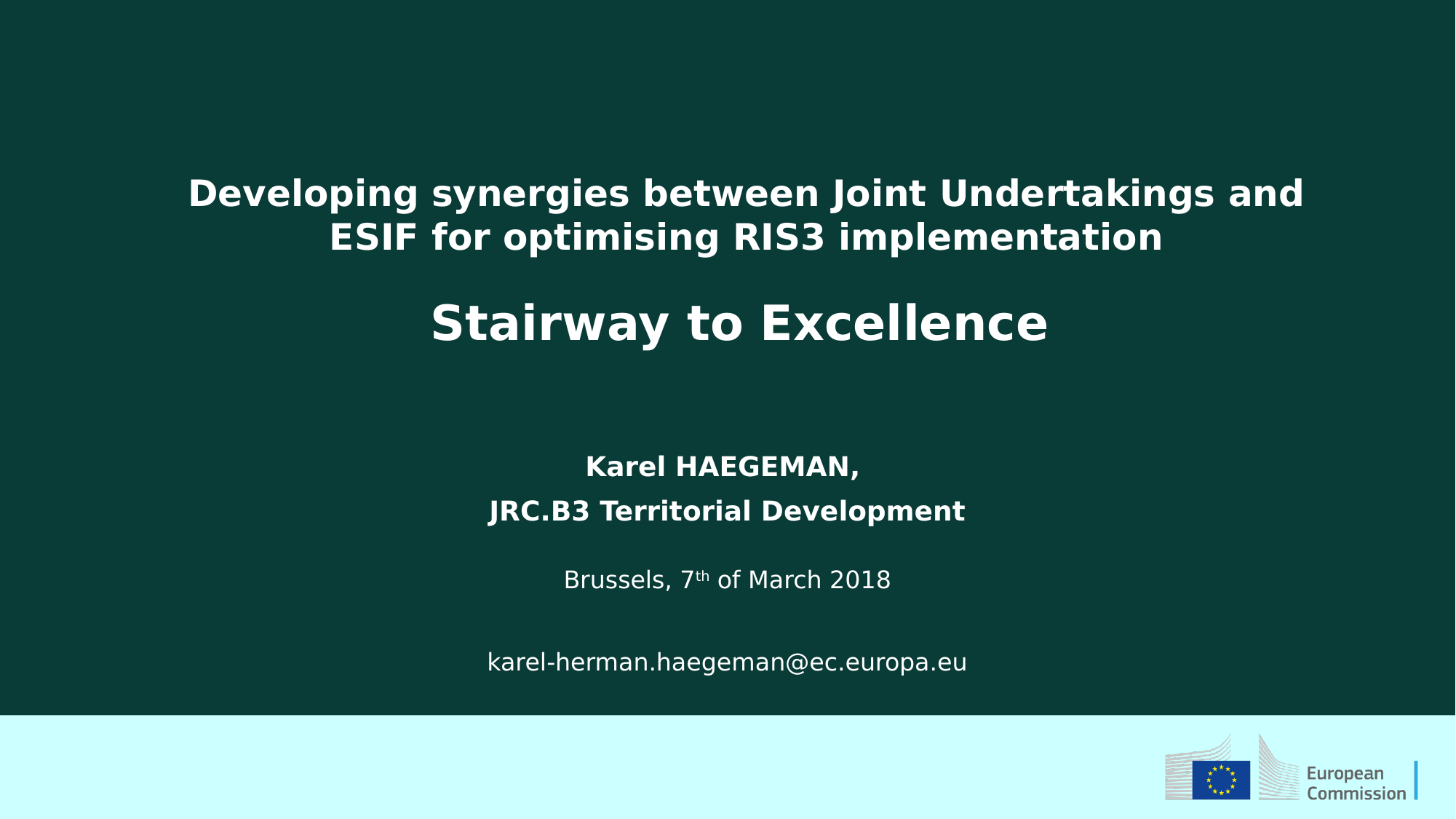

# Developing synergies between Joint Undertakings and ESIF for optimising RIS3 implementation
Stairway to Excellence
Karel HAEGEMAN,
JRC.B3 Territorial Development
Brussels, 7th of March 2018

karel-herman.haegeman@ec.europa.eu